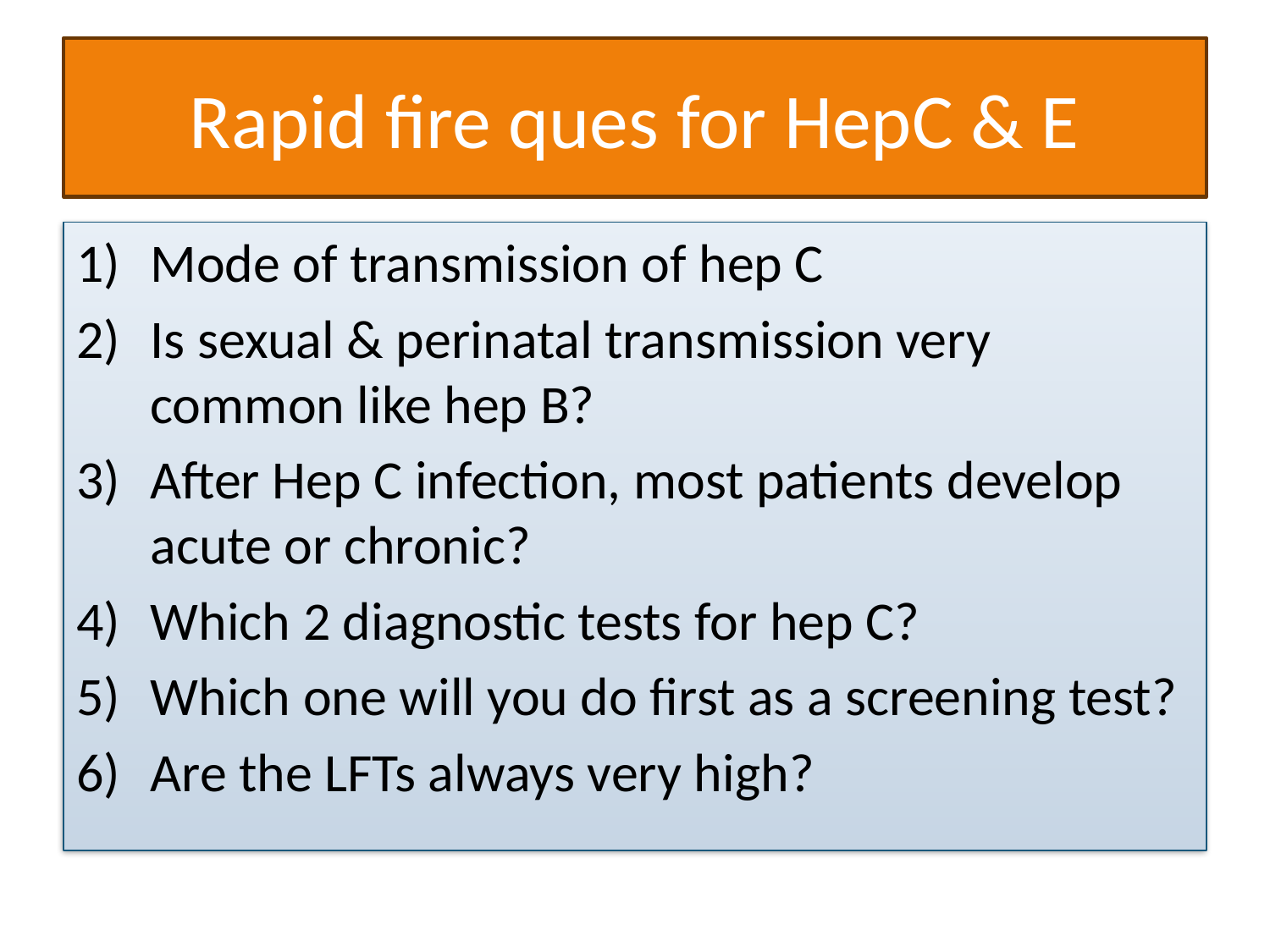

# Rapid fire ques for HepC & E
Mode of transmission of hep C
Is sexual & perinatal transmission very common like hep B?
After Hep C infection, most patients develop acute or chronic?
Which 2 diagnostic tests for hep C?
Which one will you do first as a screening test?
Are the LFTs always very high?